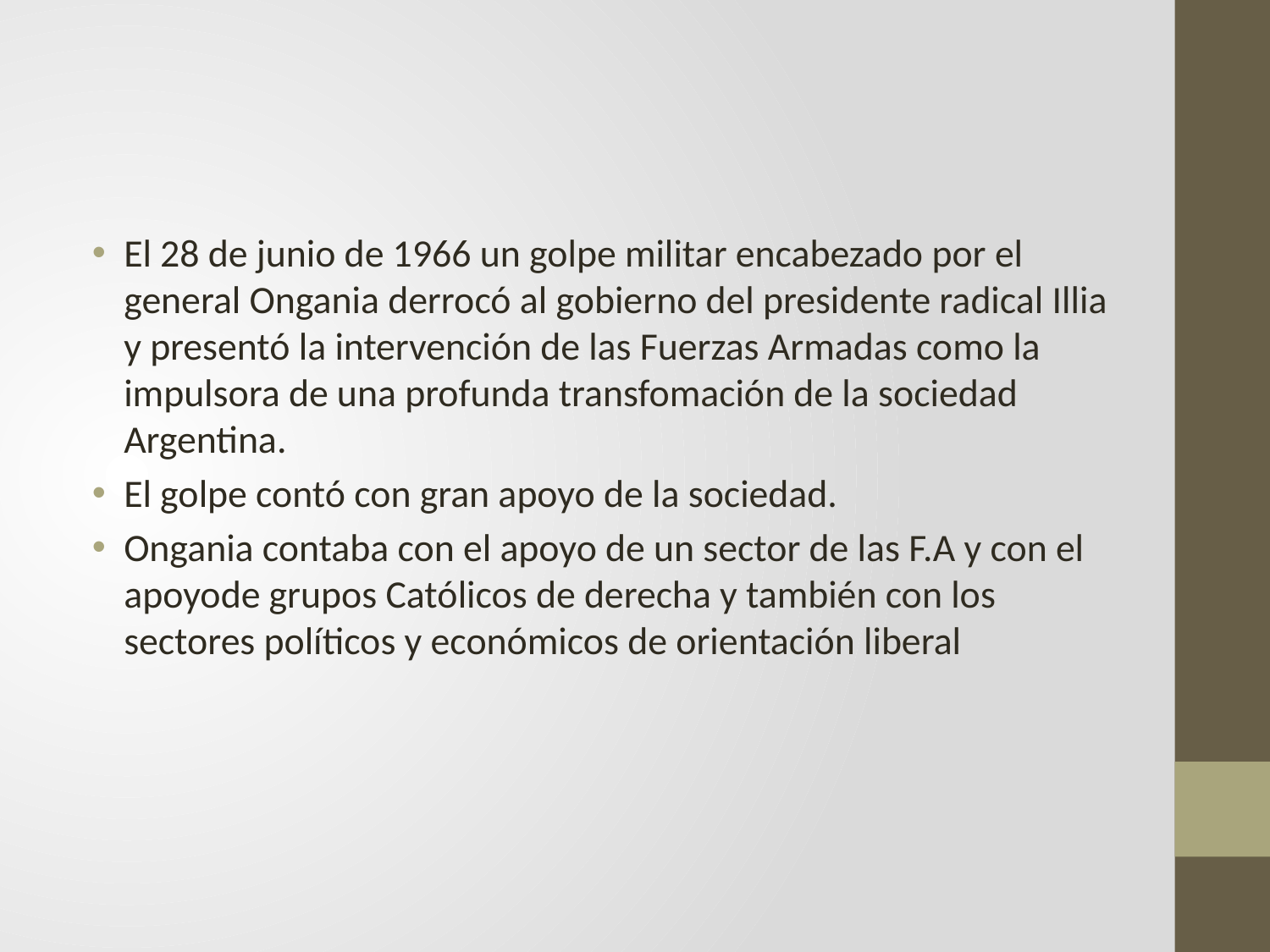

#
El 28 de junio de 1966 un golpe militar encabezado por el general Ongania derrocó al gobierno del presidente radical Illia y presentó la intervención de las Fuerzas Armadas como la impulsora de una profunda transfomación de la sociedad Argentina.
El golpe contó con gran apoyo de la sociedad.
Ongania contaba con el apoyo de un sector de las F.A y con el apoyode grupos Católicos de derecha y también con los sectores políticos y económicos de orientación liberal